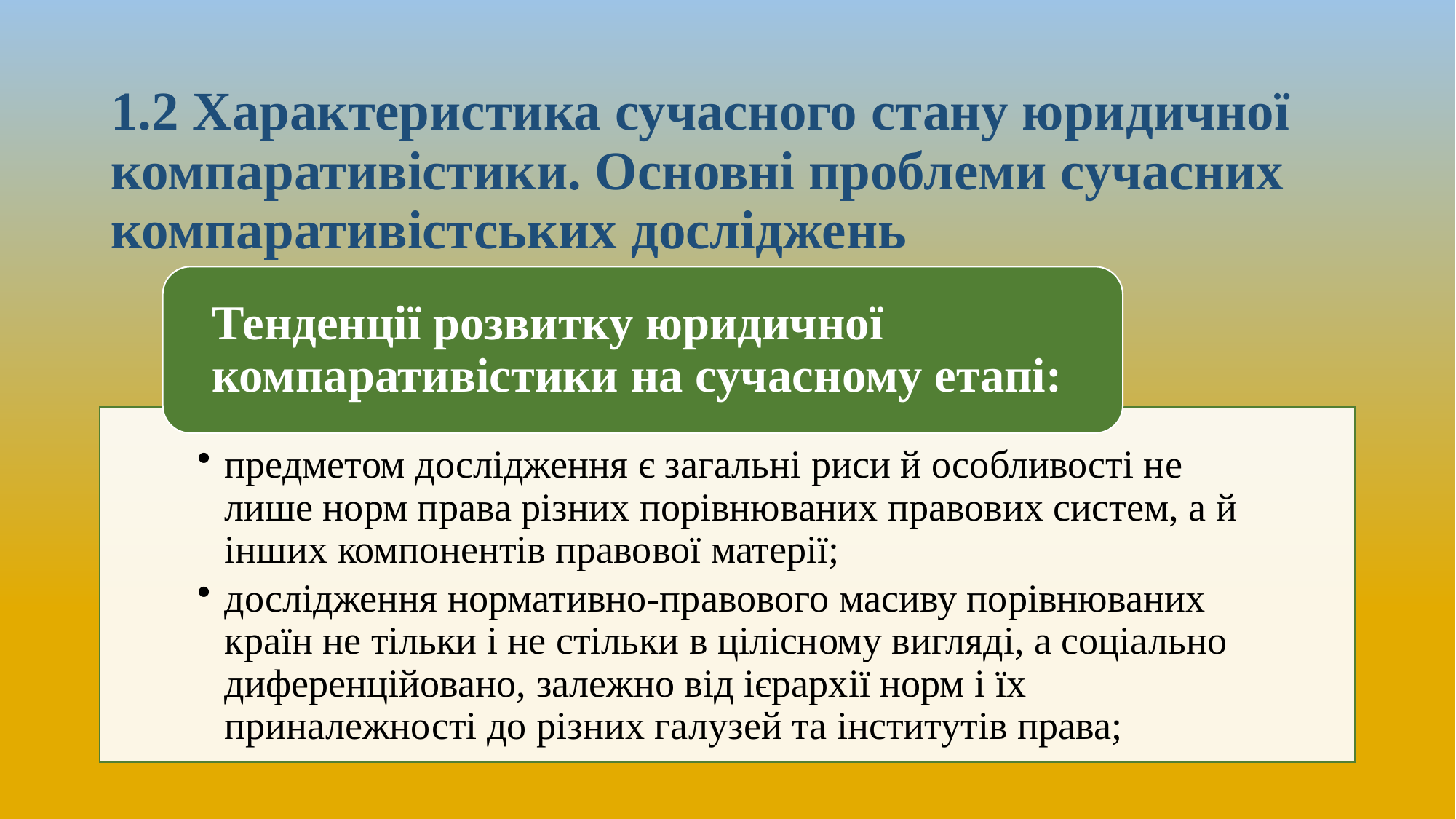

# 1.2 Характеристика сучасного стану юридичної компаративістики. Основні проблеми сучасних компаративістських досліджень
предметом дослідження є загальні риси й особливості не лише норм права різних порівнюваних правових систем, а й інших компонентів правової матерії;
дослідження нормативно-правового масиву порівнюваних країн не тільки і не стільки в цілісному вигляді, а соціально диференційовано, залежно від ієрархії норм і їх приналежності до різних галузей та інститутів права;
Тенденції розвитку юридичної компаративістики на сучасному етапі: